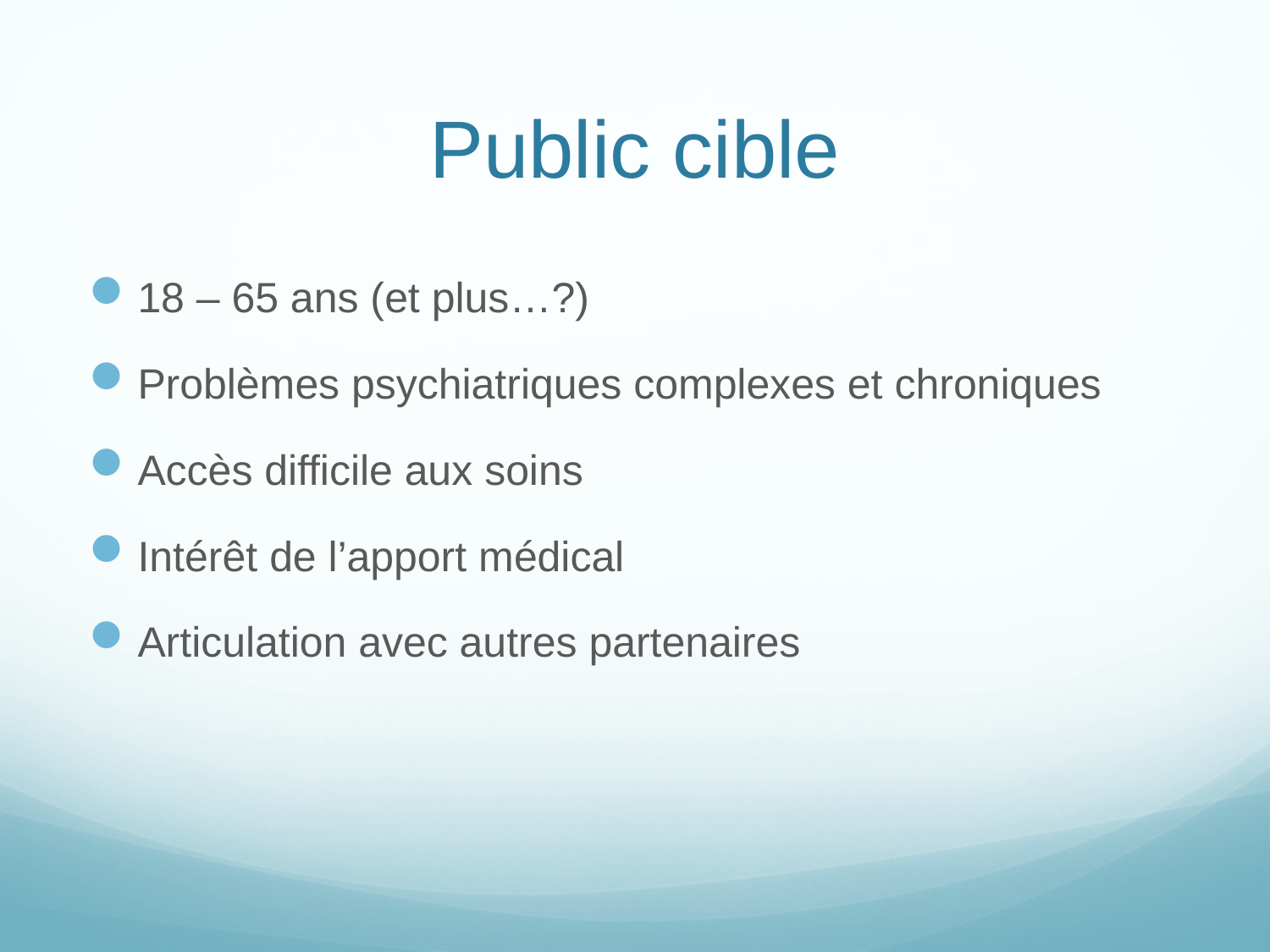

# Public cible
18 – 65 ans (et plus…?)
Problèmes psychiatriques complexes et chroniques
Accès difficile aux soins
Intérêt de l’apport médical
Articulation avec autres partenaires